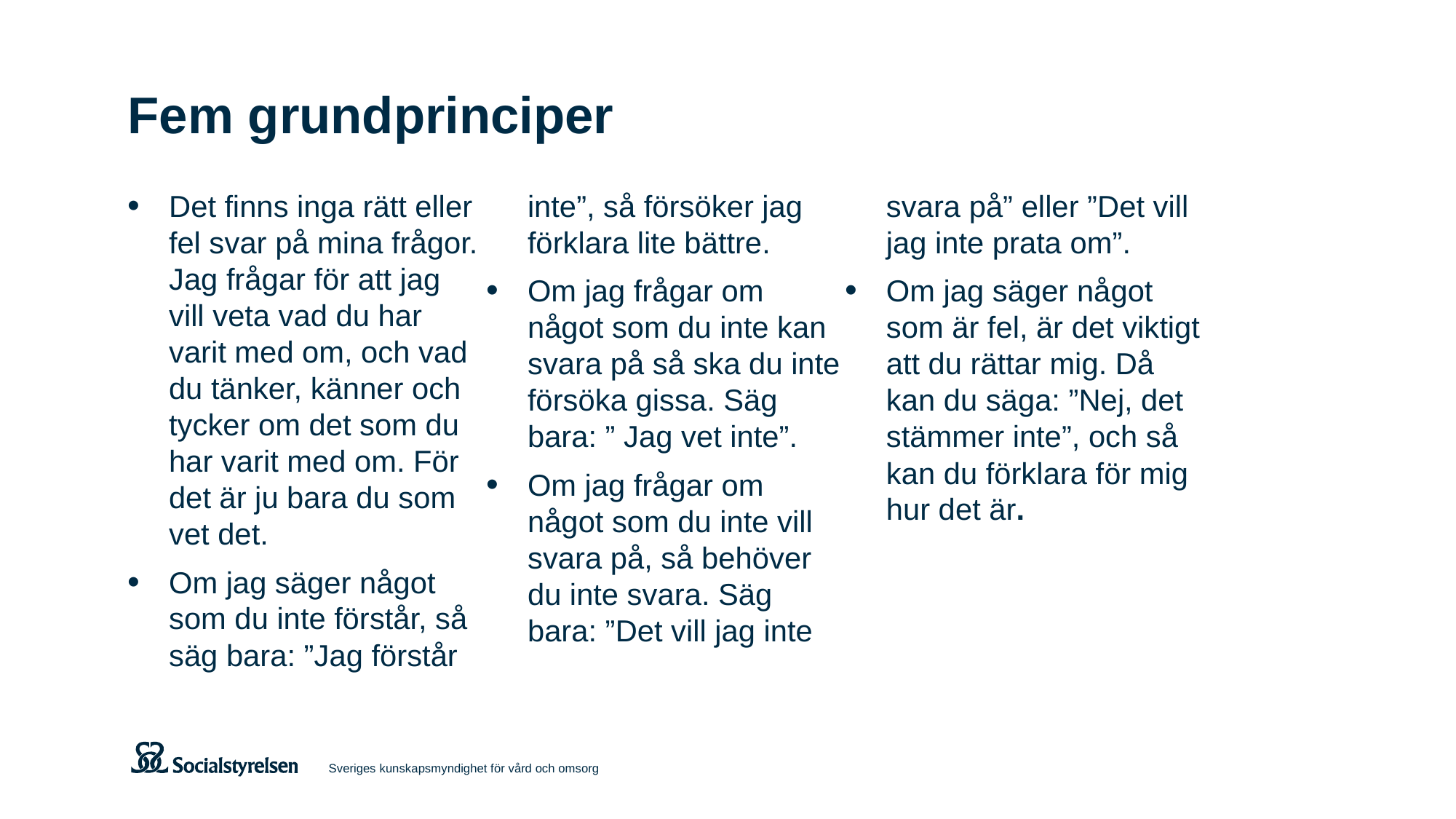

# Fem grundprinciper
Det finns inga rätt eller fel svar på mina frågor. Jag frågar för att jag
vill veta vad du har varit med om, och vad du tänker, känner och tycker om det som du har varit med om. För det är ju bara du som vet det.
Om jag säger något som du inte förstår, så säg bara: ”Jag förstår inte”, så försöker jag förklara lite bättre.
Om jag frågar om något som du inte kan svara på så ska du inte försöka gissa. Säg bara: ” Jag vet inte”.
Om jag frågar om något som du inte vill svara på, så behöver du inte svara. Säg bara: ”Det vill jag inte svara på” eller ”Det vill jag inte prata om”.
Om jag säger något som är fel, är det viktigt att du rättar mig. Då kan du säga: ”Nej, det stämmer inte”, och så kan du förklara för mig hur det är.

Sveriges kunskapsmyndighet för vård och omsorg